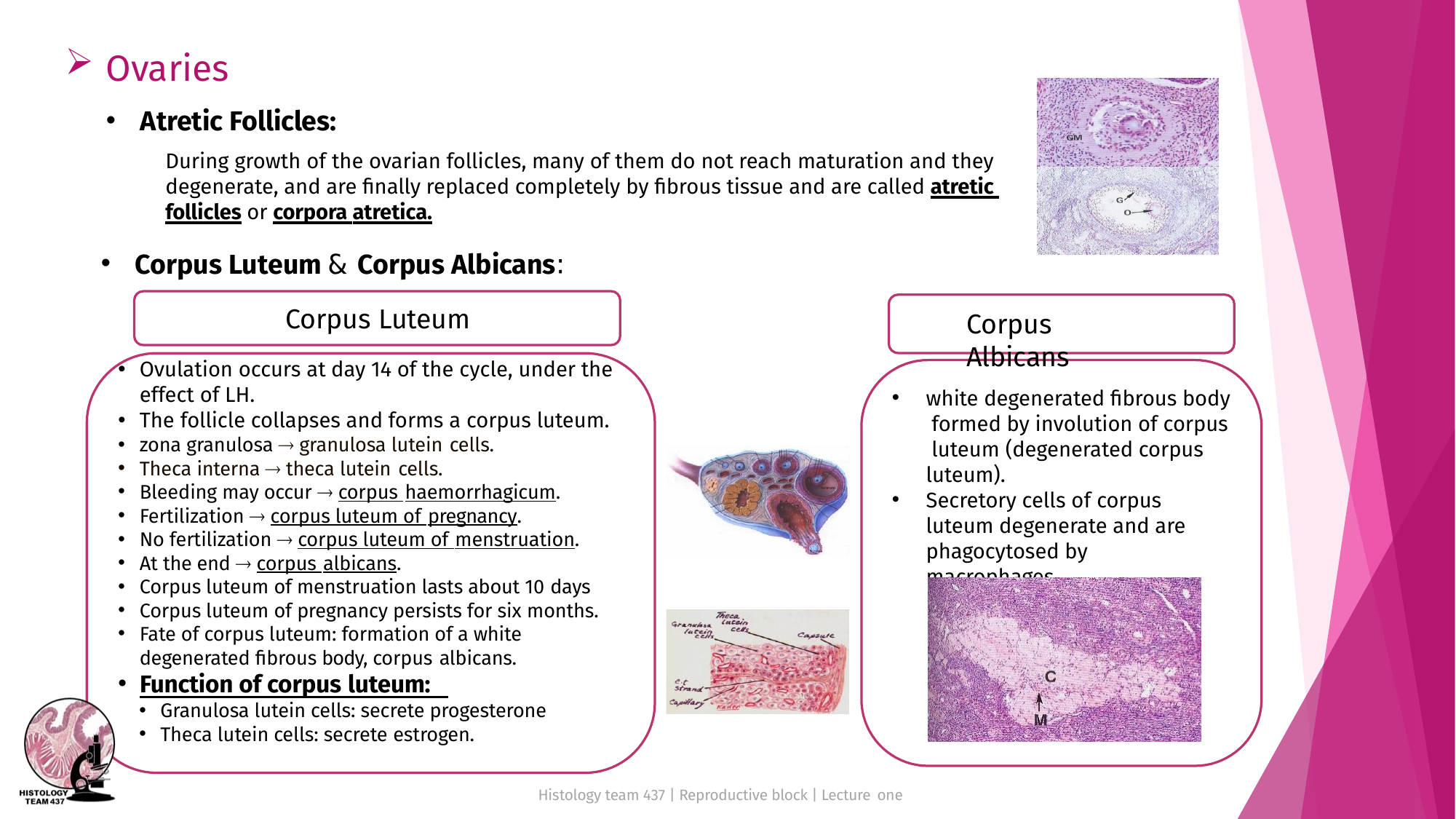

Ovaries
Atretic Follicles:
During growth of the ovarian follicles, many of them do not reach maturation and they  degenerate, and are finally replaced completely by fibrous tissue and are called atretic  follicles or corpora atretica.

Corpus Luteum & Corpus Albicans:
Corpus Luteum

Corpus Albicans

Ovulation occurs at day 14 of the cycle, under the  effect of LH.
The follicle collapses and forms a corpus luteum.
zona granulosa → granulosa lutein cells.
Theca interna → theca lutein cells.
Bleeding may occur → corpus haemorrhagicum.
Fertilization → corpus luteum of pregnancy.
No fertilization → corpus luteum of menstruation.
At the end → corpus albicans.
Corpus luteum of menstruation lasts about 10 days
Corpus luteum of pregnancy persists for six months.
Fate of corpus luteum: formation of a white  degenerated fibrous body, corpus albicans.

white degenerated fibrous body  formed by involution of corpus  luteum (degenerated corpus  luteum).
Secretory cells of corpus  luteum degenerate and are  phagocytosed by macrophages.

Function of corpus luteum:
Granulosa lutein cells: secrete progesterone
Theca lutein cells: secrete estrogen.

Histology team 437 | Reproductive block | Lecture one